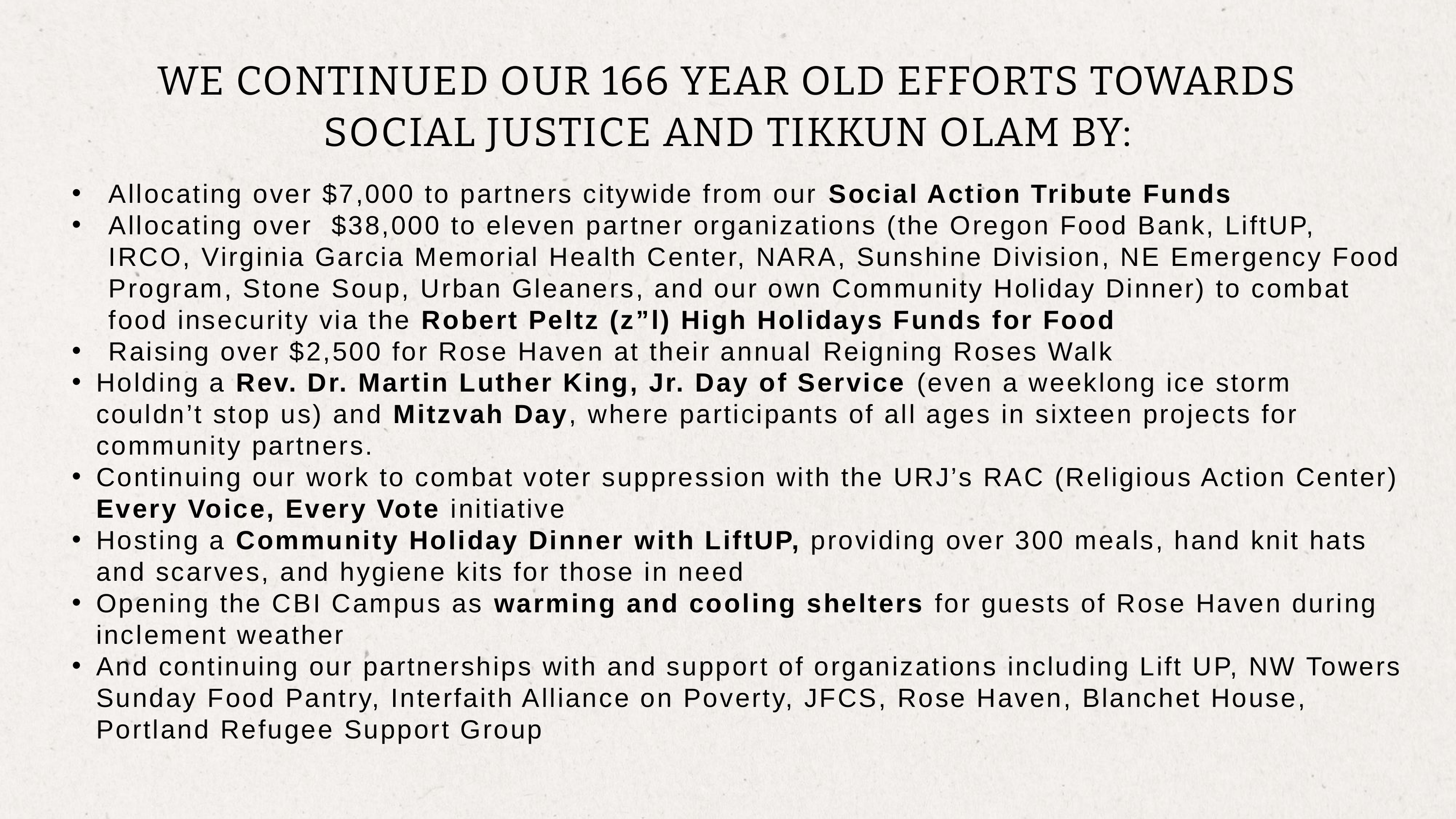

WE CONTINUED OUR 166 YEAR OLD EFFORTS TOWARDS SOCIAL JUSTICE AND TIKKUN OLAM BY:
Allocating over $7,000 to partners citywide from our Social Action Tribute Funds
Allocating over  $38,000 to eleven partner organizations (the Oregon Food Bank, LiftUP, IRCO, Virginia Garcia Memorial Health Center, NARA, Sunshine Division, NE Emergency Food Program, Stone Soup, Urban Gleaners, and our own Community Holiday Dinner) to combat food insecurity via the Robert Peltz (z”l) High Holidays Funds for Food
Raising over $2,500 for Rose Haven at their annual Reigning Roses Walk
Holding a Rev. Dr. Martin Luther King, Jr. Day of Service (even a weeklong ice storm couldn’t stop us) and Mitzvah Day, where participants of all ages in sixteen projects for community partners.
Continuing our work to combat voter suppression with the URJ’s RAC (Religious Action Center) Every Voice, Every Vote initiative
Hosting a Community Holiday Dinner with LiftUP, providing over 300 meals, hand knit hats and scarves, and hygiene kits for those in need
Opening the CBI Campus as warming and cooling shelters for guests of Rose Haven during inclement weather
And continuing our partnerships with and support of organizations including Lift UP, NW Towers Sunday Food Pantry, Interfaith Alliance on Poverty, JFCS, Rose Haven, Blanchet House, Portland Refugee Support Group